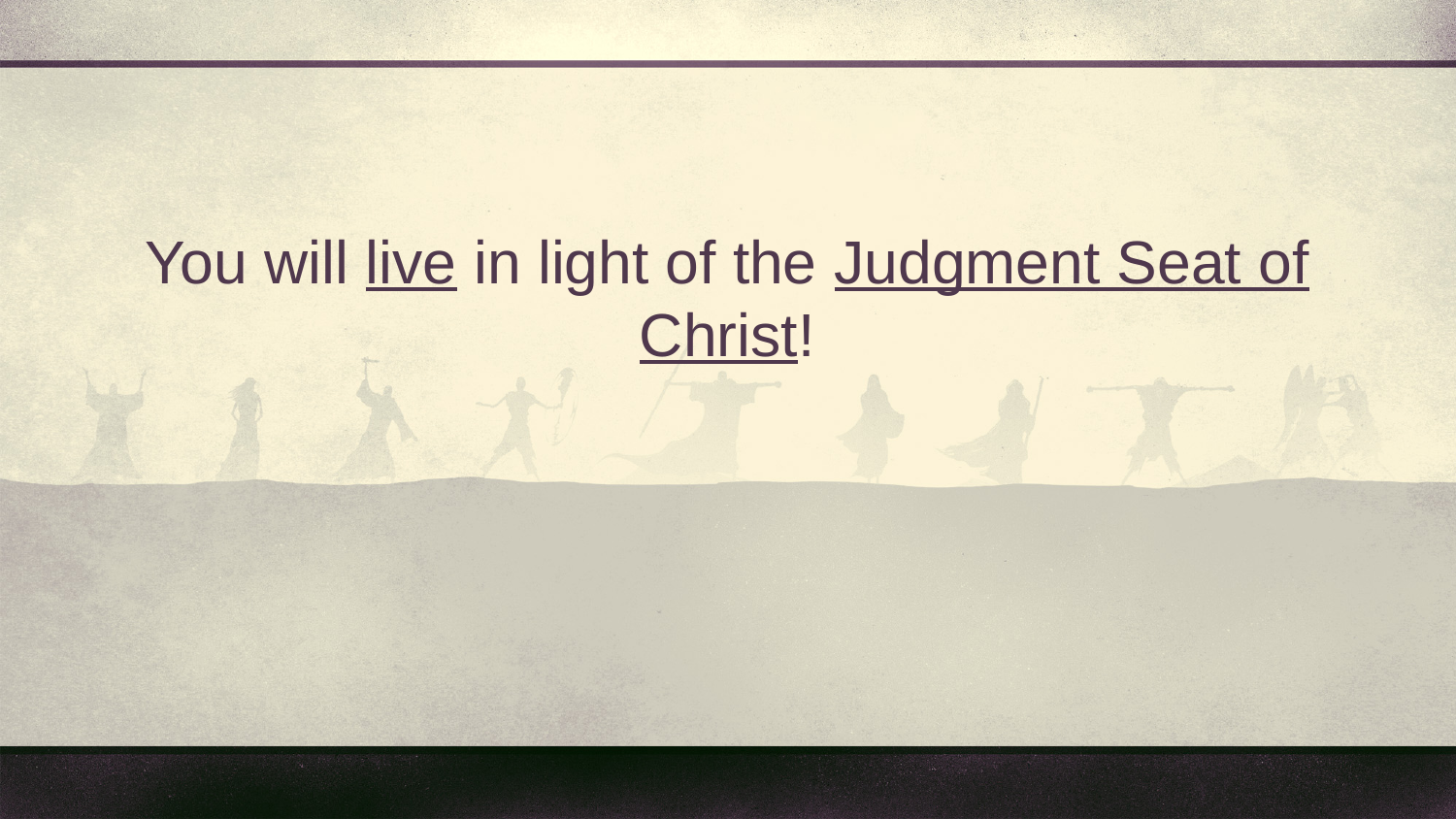

You will live in light of the Judgment Seat of Christ!